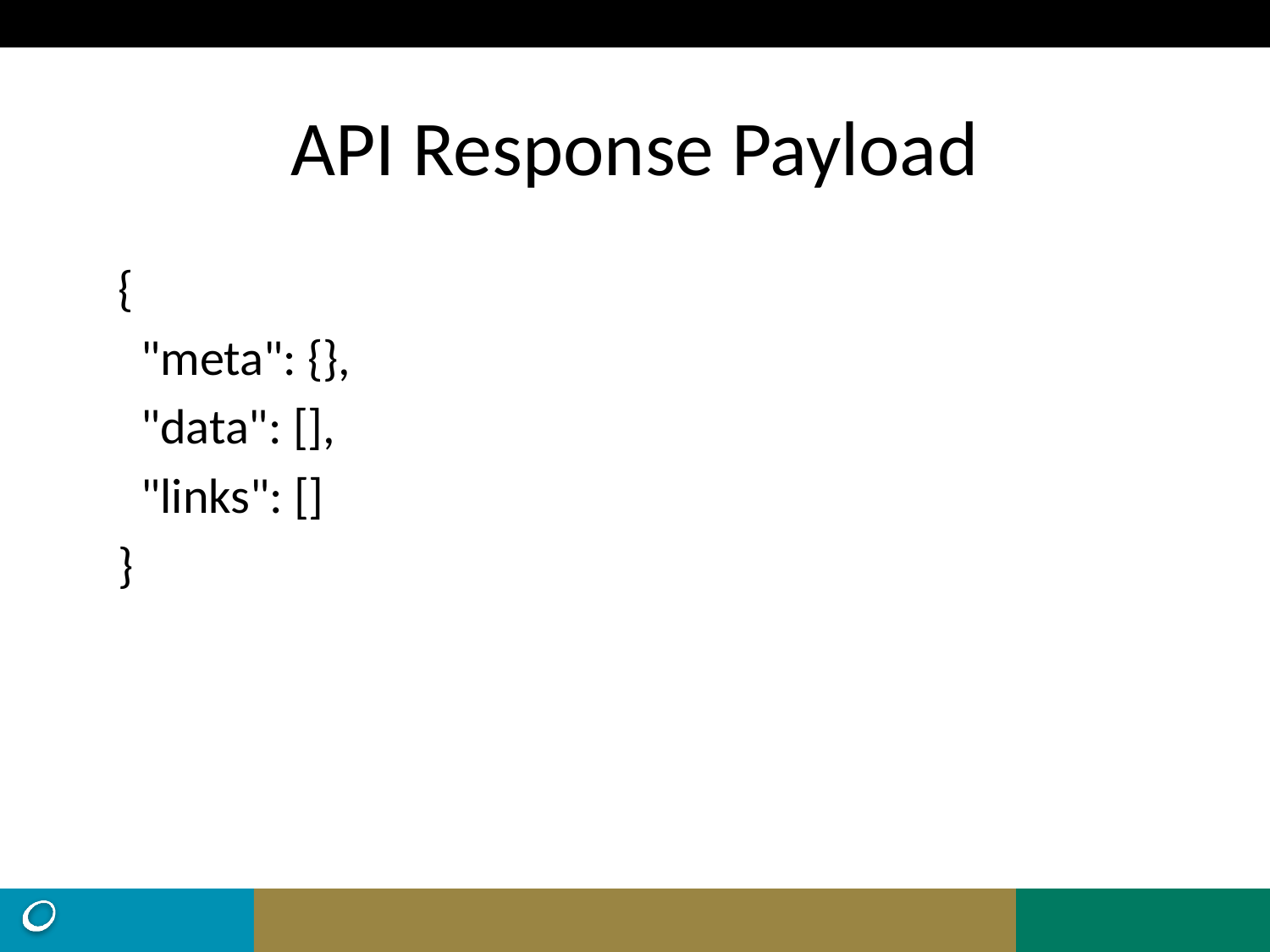

# API Response Payload
{
  "meta": {},
  "data": [],
  "links": []
}